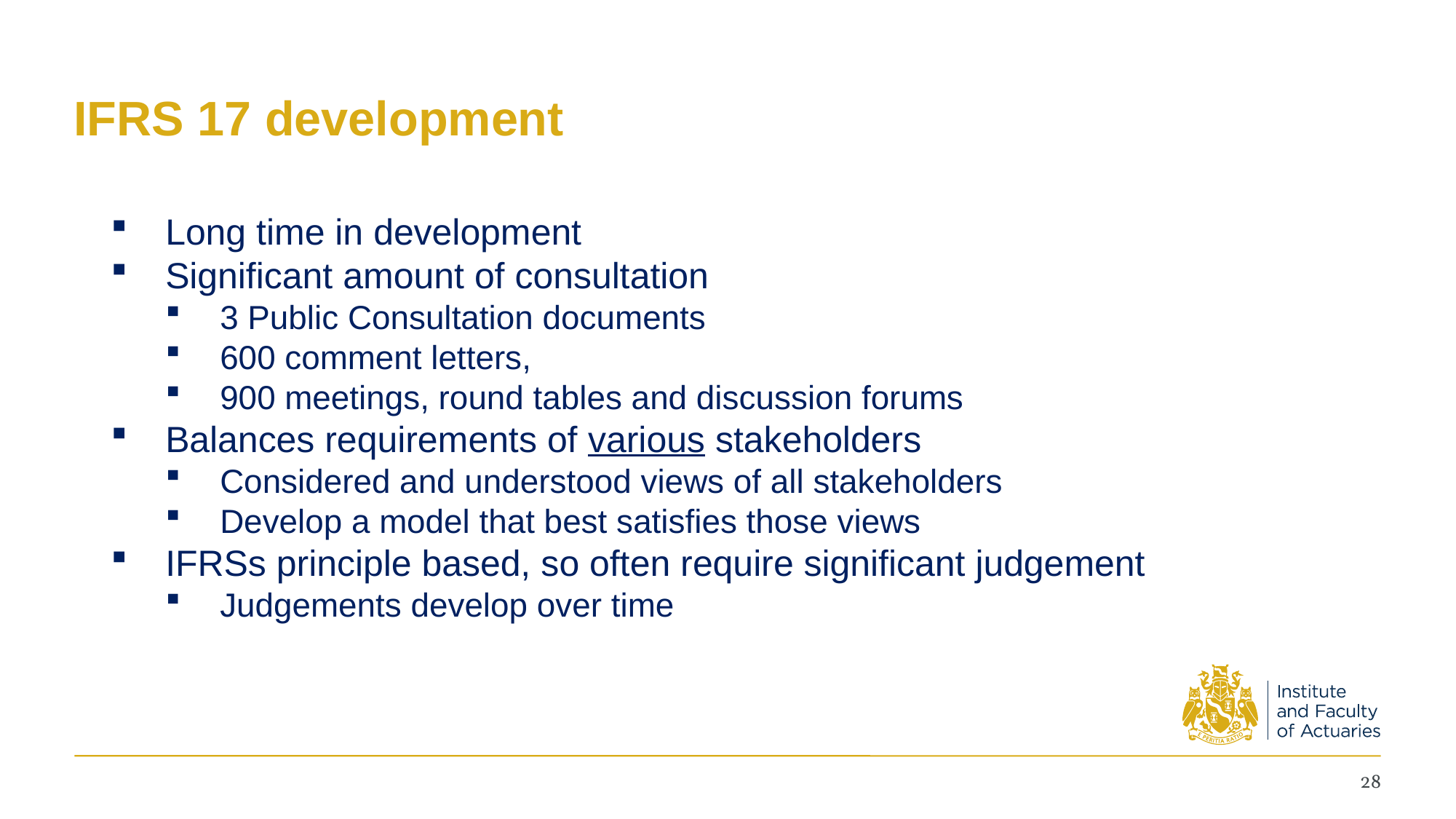

# IFRS 17 development
Long time in development
Significant amount of consultation
3 Public Consultation documents
600 comment letters,
900 meetings, round tables and discussion forums
Balances requirements of various stakeholders
Considered and understood views of all stakeholders
Develop a model that best satisfies those views
IFRSs principle based, so often require significant judgement
Judgements develop over time

28